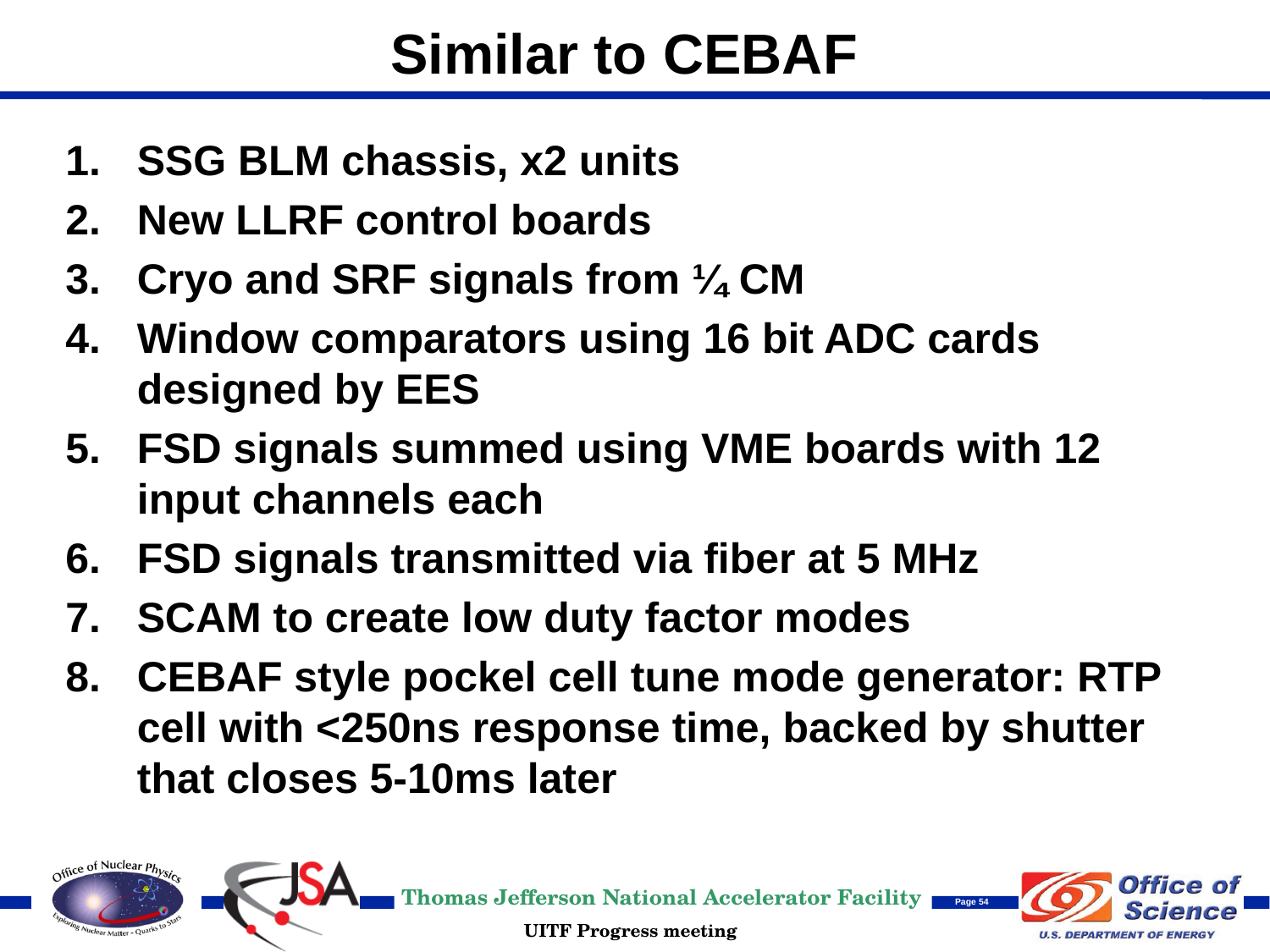

# Similar to CEBAF
SSG BLM chassis, x2 units
New LLRF control boards
Cryo and SRF signals from ¼ CM
Window comparators using 16 bit ADC cards designed by EES
FSD signals summed using VME boards with 12 input channels each
FSD signals transmitted via fiber at 5 MHz
SCAM to create low duty factor modes
CEBAF style pockel cell tune mode generator: RTP cell with <250ns response time, backed by shutter that closes 5-10ms later